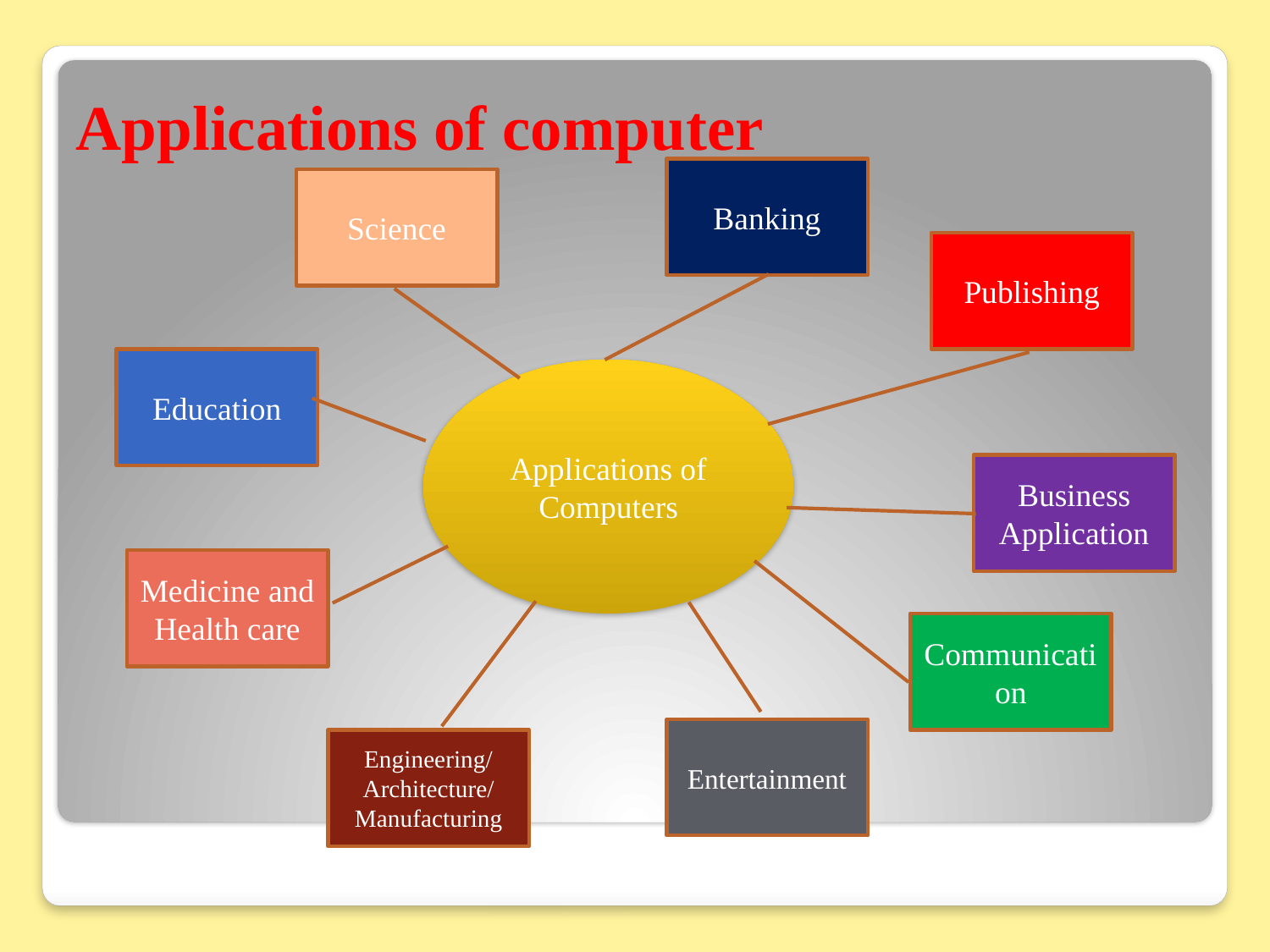

# Applications of computer
Banking
Science
Publishing
Education
Applications of Computers
Business Application
Medicine and Health care
Communication
Entertainment
Engineering/Architecture/ Manufacturing